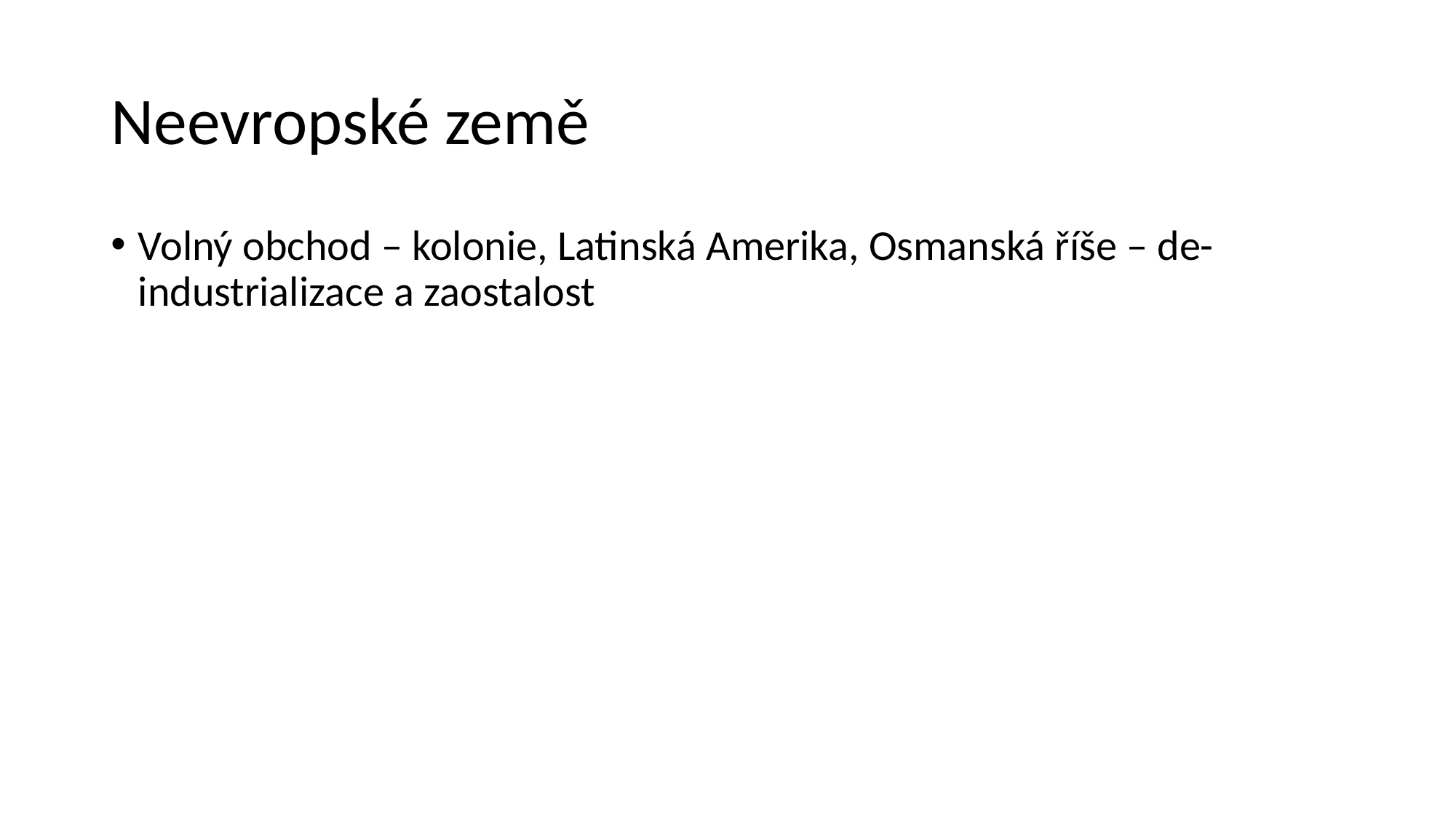

# Neevropské země
Volný obchod – kolonie, Latinská Amerika, Osmanská říše – de-industrializace a zaostalost